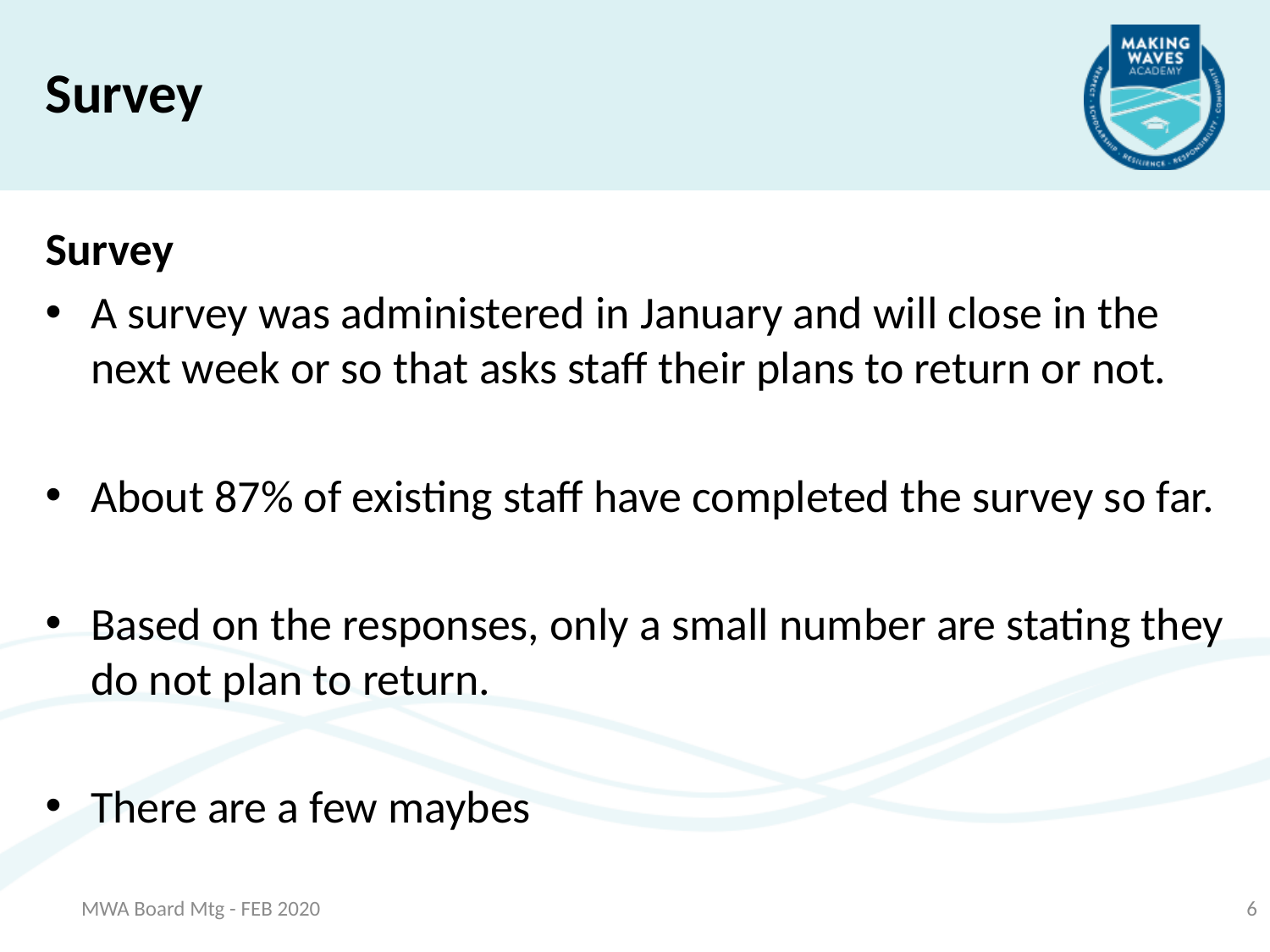

Survey
Survey
A survey was administered in January and will close in the next week or so that asks staff their plans to return or not.

About 87% of existing staff have completed the survey so far.

Based on the responses, only a small number are stating they do not plan to return.

There are a few maybes

MWA Board Mtg - FEB 2020
6